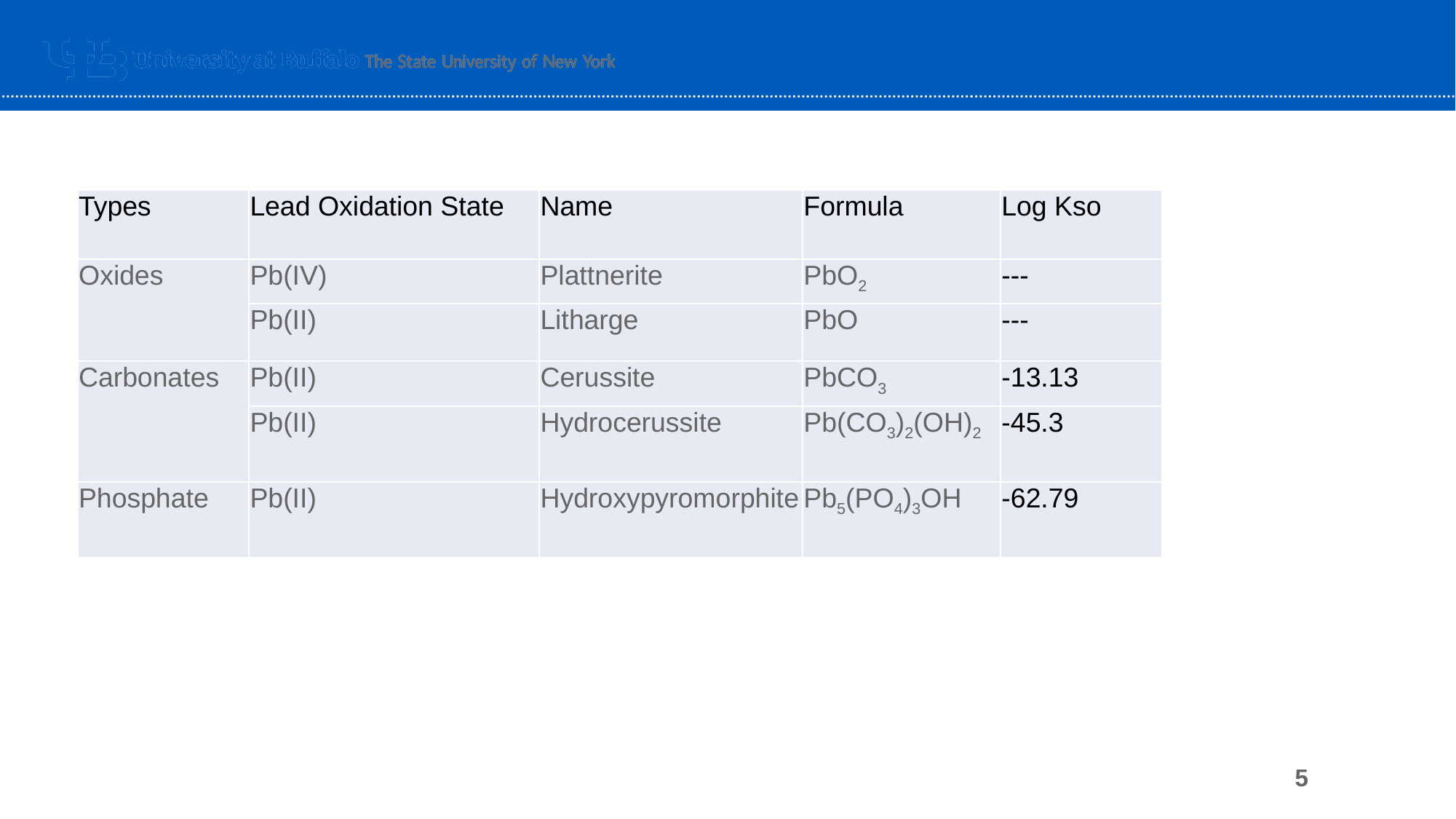

| Types | Lead Oxidation State | Name | Formula | Log Kso |
| --- | --- | --- | --- | --- |
| Oxides | Pb(IV) | Plattnerite | PbO2 | --- |
|  | Pb(II) | Litharge | PbO | --- |
| Carbonates | Pb(II) | Cerussite | PbCO3 | -13.13 |
|  | Pb(II) | Hydrocerussite | Pb(CO3)2(OH)2 | -45.3 |
| Phosphate | Pb(II) | Hydroxypyromorphite | Pb5(PO4)3OH | -62.79 |